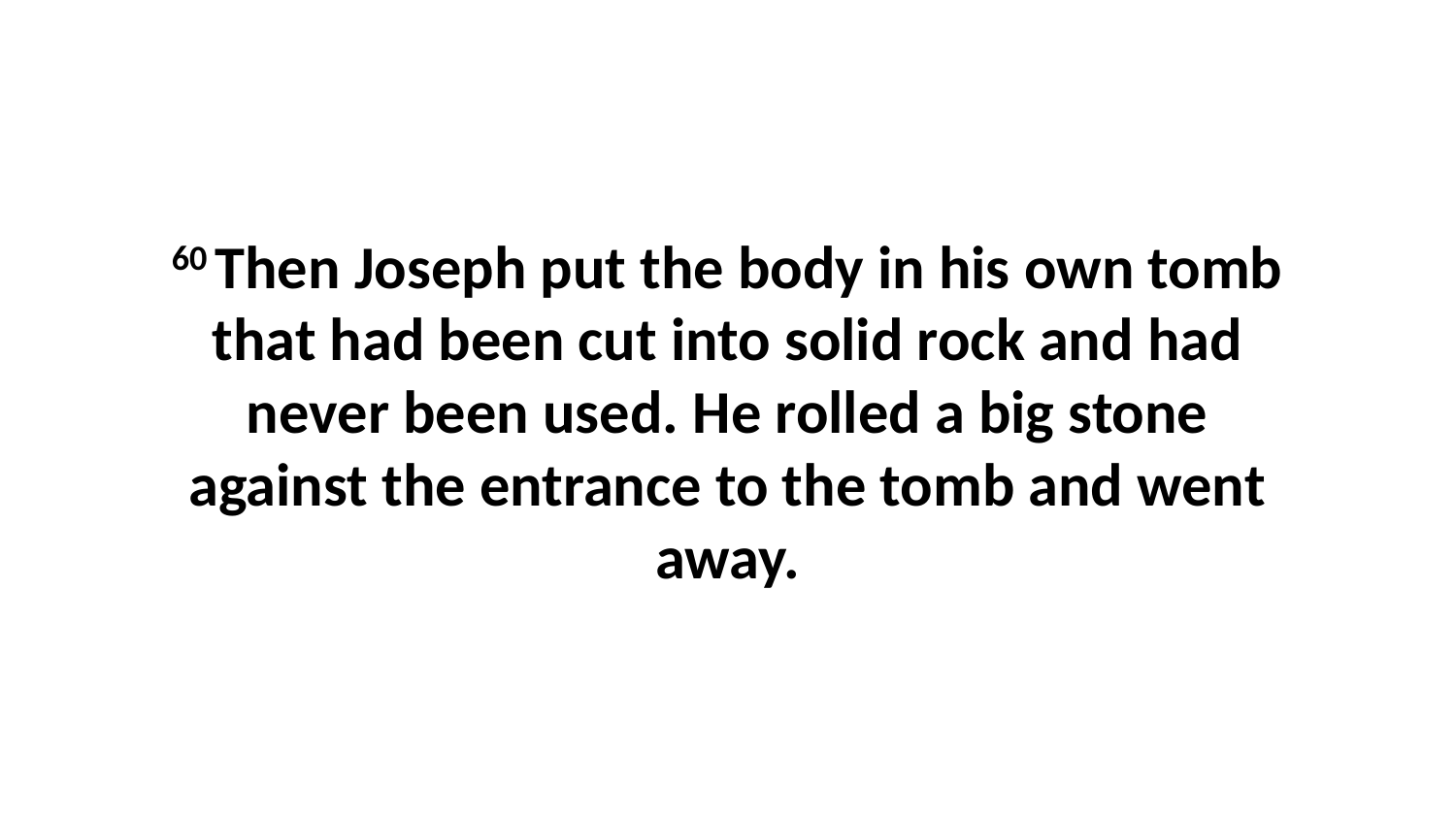

60 Then Joseph put the body in his own tomb that had been cut into solid rock and had never been used. He rolled a big stone against the entrance to the tomb and went away.